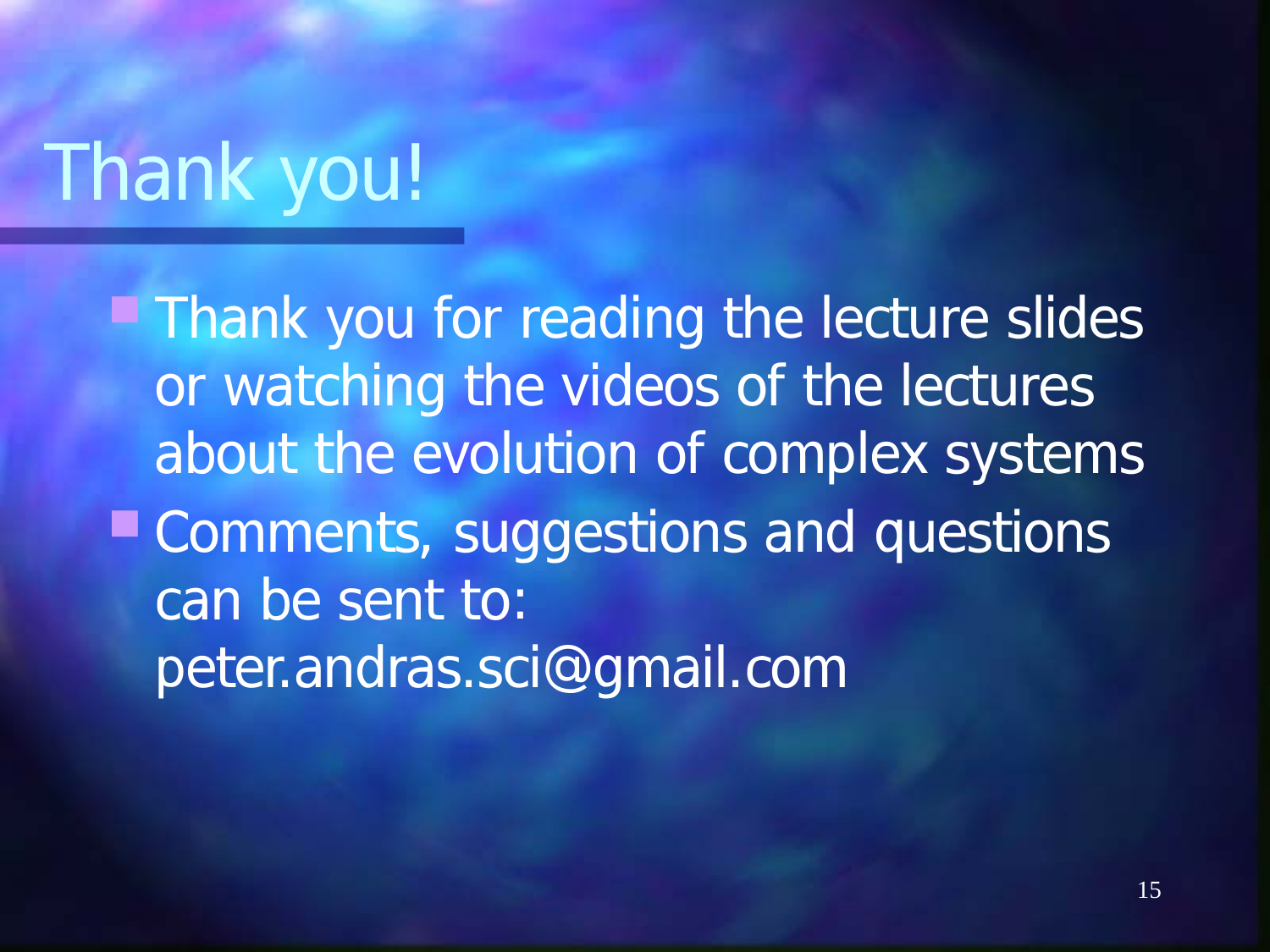

# Thank you!
Thank you for reading the lecture slides or watching the videos of the lectures about the evolution of complex systems
Comments, suggestions and questions can be sent to: peter.andras.sci@gmail.com
15